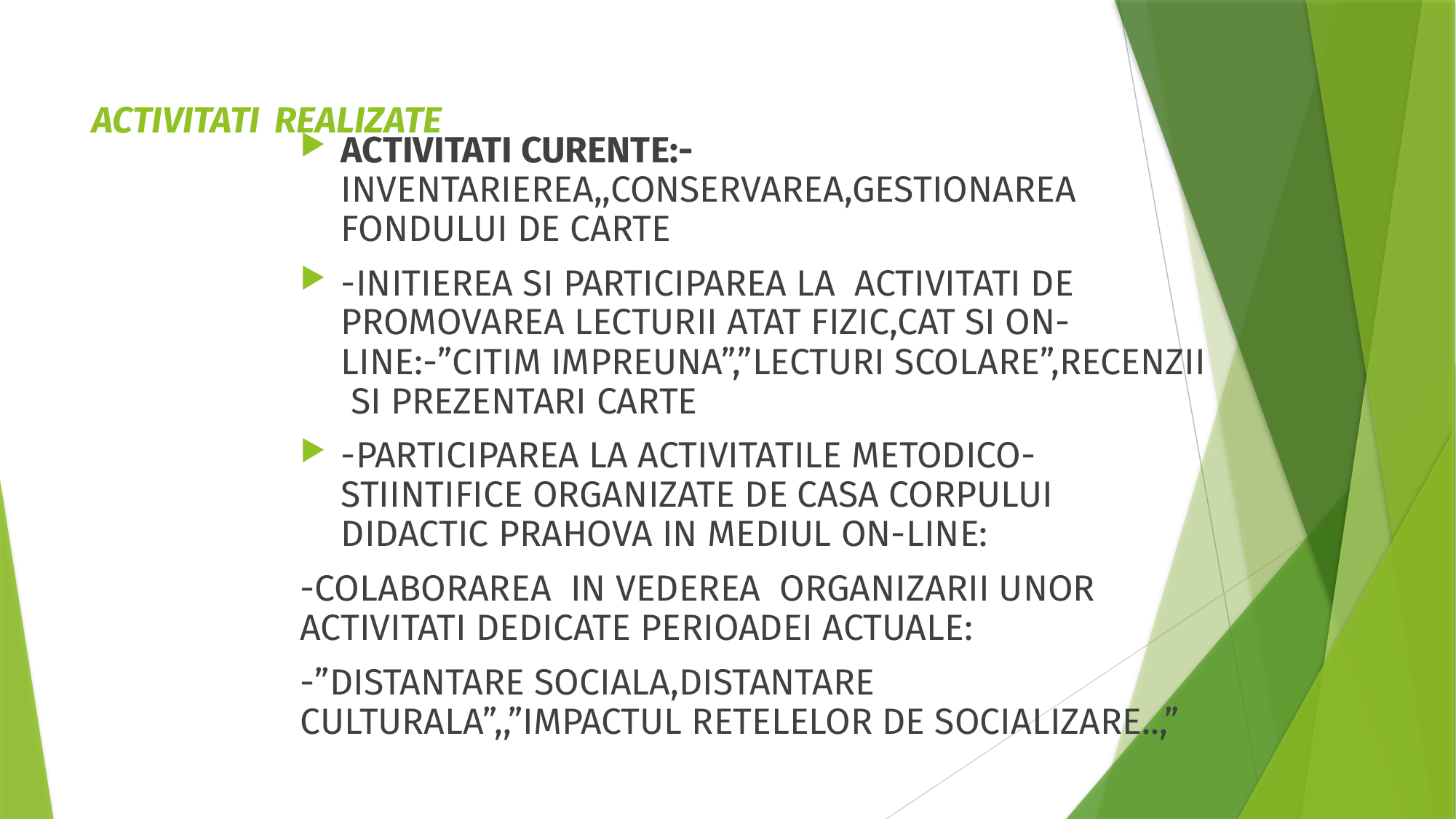

# ACTIVITATI REALIZATE
ACTIVITATI CURENTE:-INVENTARIEREA,,CONSERVAREA,GESTIONAREA  FONDULUI DE CARTE
-INITIEREA SI PARTICIPAREA LA  ACTIVITATI DE PROMOVAREA LECTURII ATAT FIZIC,CAT SI ON-LINE:-”CITIM IMPREUNA”,”LECTURI SCOLARE”,RECENZII  SI PREZENTARI CARTE
-PARTICIPAREA LA ACTIVITATILE METODICO-STIINTIFICE ORGANIZATE DE CASA CORPULUI DIDACTIC PRAHOVA IN MEDIUL ON-LINE:
-COLABORAREA  IN VEDEREA  ORGANIZARII UNOR ACTIVITATI DEDICATE PERIOADEI ACTUALE:
-”DISTANTARE SOCIALA,DISTANTARE CULTURALA”,,”IMPACTUL RETELELOR DE SOCIALIZARE..,”